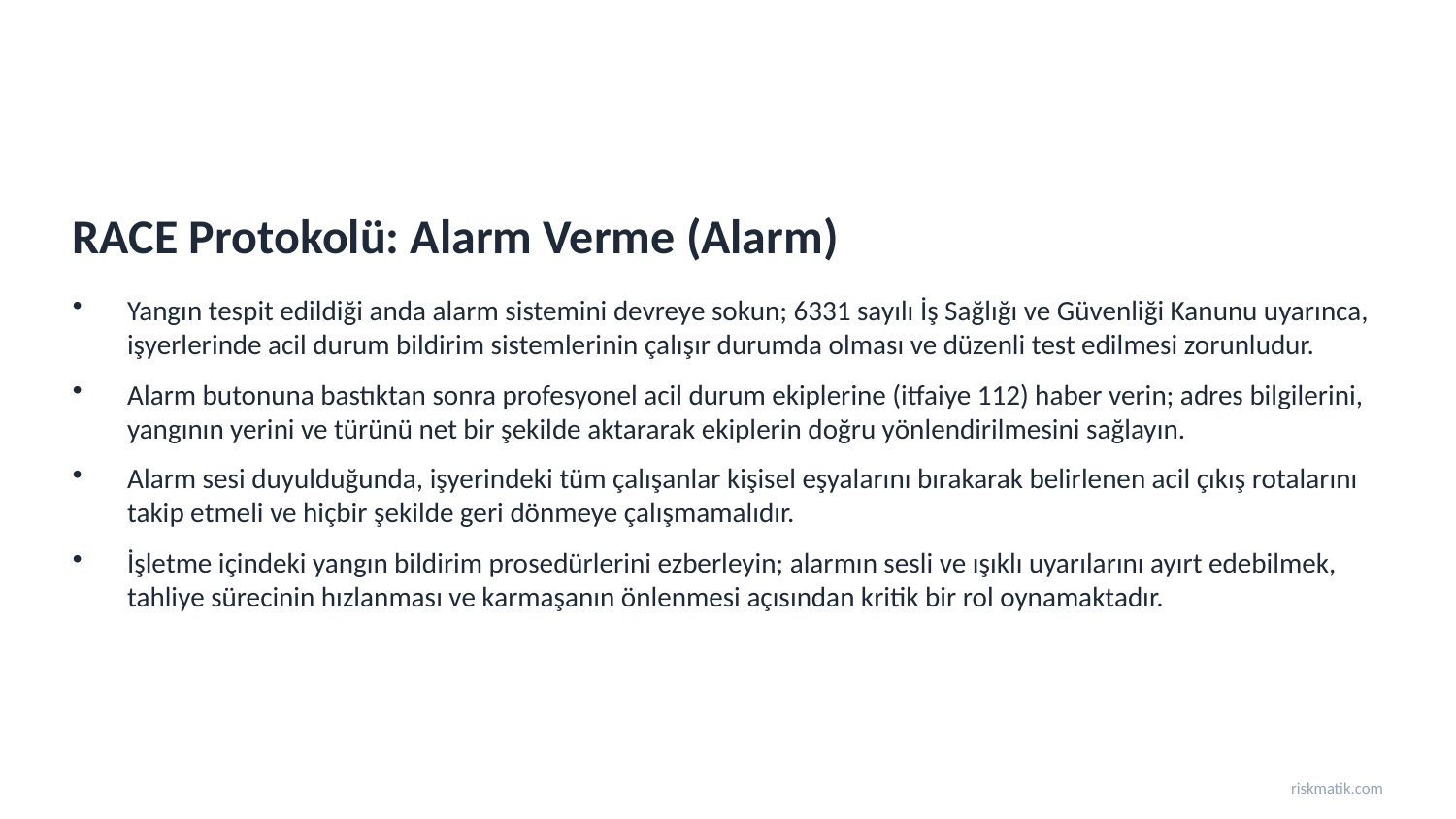

RACE Protokolü: Alarm Verme (Alarm)
Yangın tespit edildiği anda alarm sistemini devreye sokun; 6331 sayılı İş Sağlığı ve Güvenliği Kanunu uyarınca, işyerlerinde acil durum bildirim sistemlerinin çalışır durumda olması ve düzenli test edilmesi zorunludur.
Alarm butonuna bastıktan sonra profesyonel acil durum ekiplerine (itfaiye 112) haber verin; adres bilgilerini, yangının yerini ve türünü net bir şekilde aktararak ekiplerin doğru yönlendirilmesini sağlayın.
Alarm sesi duyulduğunda, işyerindeki tüm çalışanlar kişisel eşyalarını bırakarak belirlenen acil çıkış rotalarını takip etmeli ve hiçbir şekilde geri dönmeye çalışmamalıdır.
İşletme içindeki yangın bildirim prosedürlerini ezberleyin; alarmın sesli ve ışıklı uyarılarını ayırt edebilmek, tahliye sürecinin hızlanması ve karmaşanın önlenmesi açısından kritik bir rol oynamaktadır.
riskmatik.com